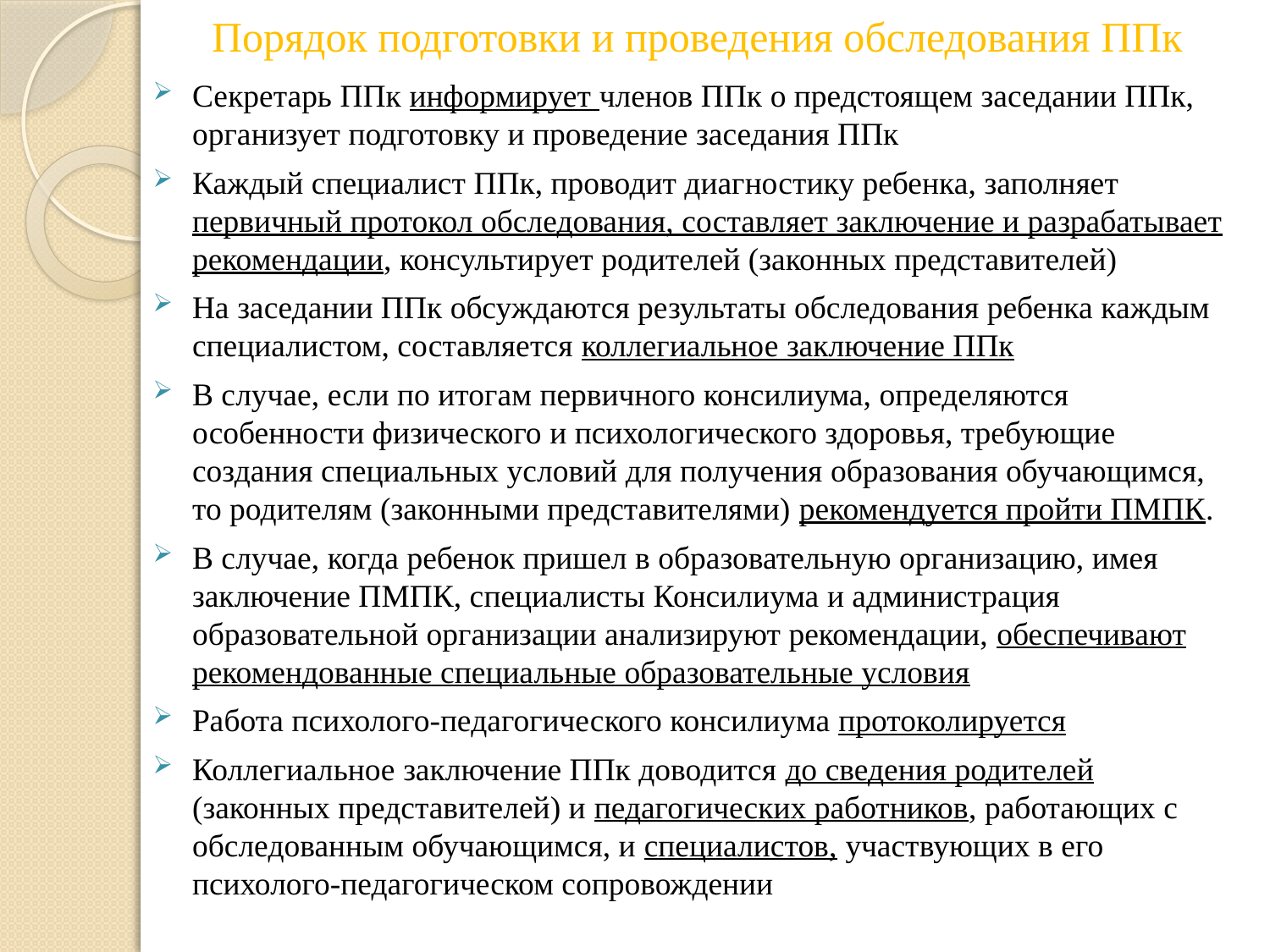

# Порядок подготовки и проведения обследования ППк
Секретарь ППк информирует членов ППк о предстоящем заседании ППк, организует подготовку и проведение заседания ППк
Каждый специалист ППк, проводит диагностику ребенка, заполняет первичный протокол обследования, составляет заключение и разрабатывает рекомендации, консультирует родителей (законных представителей)
На заседании ППк обсуждаются результаты обследования ребенка каждым специалистом, составляется коллегиальное заключение ППк
В случае, если по итогам первичного консилиума, определяются особенности физического и психологического здоровья, требующие создания специальных условий для получения образования обучающимся, то родителям (законными представителями) рекомендуется пройти ПМПК.
В случае, когда ребенок пришел в образовательную организацию, имея заключение ПМПК, специалисты Консилиума и администрация образовательной организации анализируют рекомендации, обеспечивают рекомендованные специальные образовательные условия
Работа психолого-педагогического консилиума протоколируется
Коллегиальное заключение ППк доводится до сведения родителей (законных представителей) и педагогических работников, работающих с обследованным обучающимся, и специалистов, участвующих в его психолого-педагогическом сопровождении